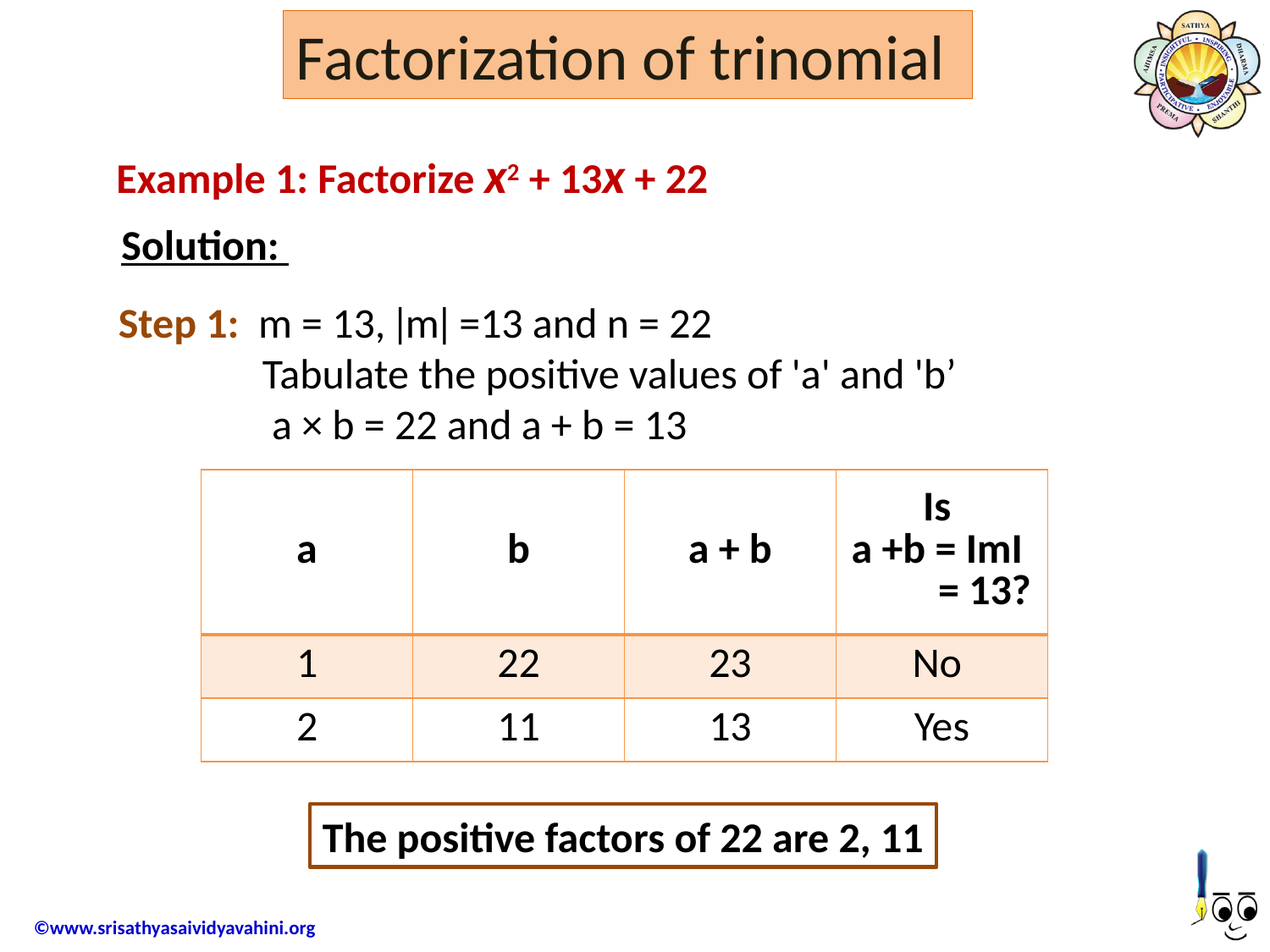

Factorization of trinomial
Example 1: Factorize x2 + 13x + 22
Solution:
Step 1:  m = 13, ǀmǀ =13 and n = 22
 Tabulate the positive values of 'a' and 'b’
  a × b = 22 and a + b = 13
| a | b | a + b | Is a +b = ImI = 13? |
| --- | --- | --- | --- |
| 1 | 22 | 23 | No |
| 2 | 11 | 13 | Yes |
The positive factors of 22 are 2, 11